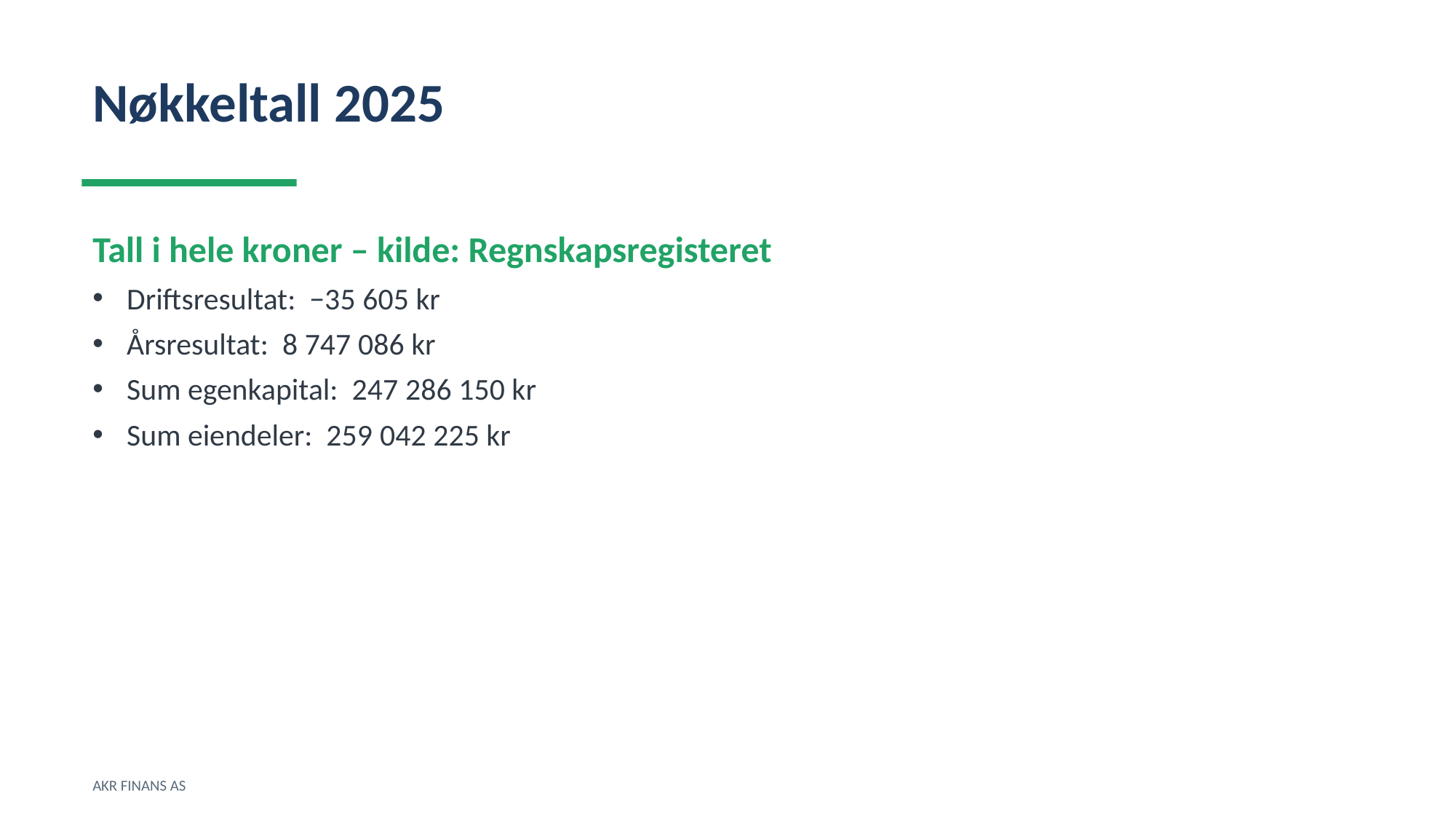

Nøkkeltall 2025

Tall i hele kroner – kilde: Regnskapsregisteret
Driftsresultat:  −35 605 kr
Årsresultat:  8 747 086 kr
Sum egenkapital:  247 286 150 kr
Sum eiendeler:  259 042 225 kr
AKR FINANS AS